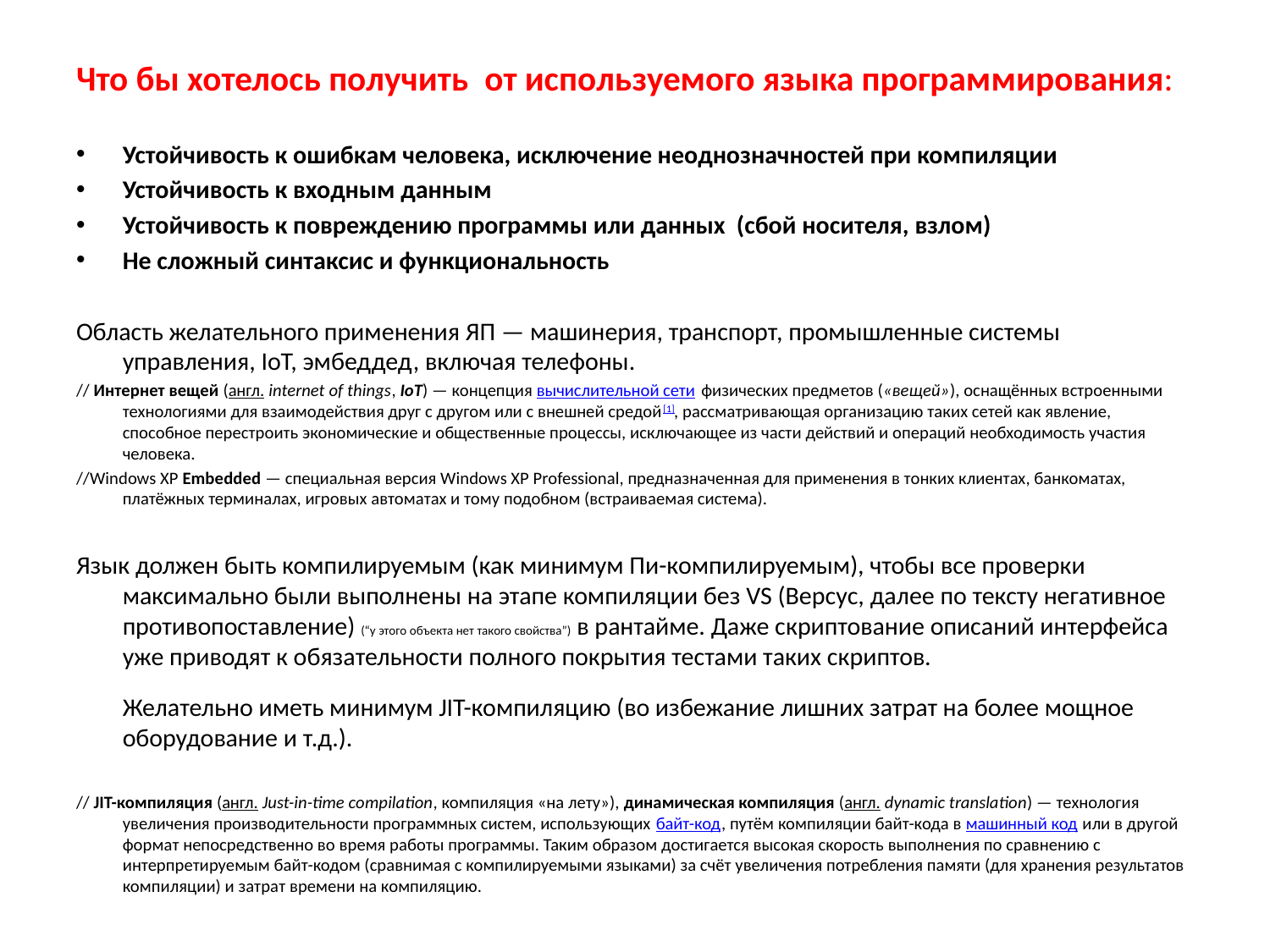

Что бы хотелось получить  от используемого языка программирования:

Устойчивость к ошибкам человека, исключение неоднозначностей при компиляции
Устойчивость к входным данным
Устойчивость к повреждению программы или данных  (сбой носителя, взлом)
Не сложный синтаксис и функциональность

Область желательного применения ЯП — машинерия, транспорт, промышленные системы управления, IoT, эмбеддед, включая телефоны.
// Интернет вещей (англ. internet of things, IoT) — концепция вычислительной сети физических предметов («вещей»), оснащённых встроенными технологиями для взаимодействия друг с другом или с внешней средой[1], рассматривающая организацию таких сетей как явление, способное перестроить экономические и общественные процессы, исключающее из части действий и операций необходимость участия человека.
//Windows XP Embedded — специальная версия Windows XP Professional, предназначенная для применения в тонких клиентах, банкоматах, платёжных терминалах, игровых автоматах и тому подобном (встраиваемая система).

Язык должен быть компилируемым (как минимум Пи-компилируемым), чтобы все проверки максимально были выполнены на этапе компиляции без VS (Версус, далее по тексту негативное противопоставление) (“у этого объекта нет такого свойства”) в рантайме. Даже скриптование описаний интерфейса уже приводят к обязательности полного покрытия тестами таких скриптов.
Желательно иметь минимум JIT-компиляцию (во избежание лишних затрат на более мощное оборудование и т.д.).

// JIT-компиляция (англ. Just-in-time compilation, компиляция «на лету»), динамическая компиляция (англ. dynamic translation) — технология увеличения производительности программных систем, использующих байт-код, путём компиляции байт-кода в машинный код или в другой формат непосредственно во время работы программы. Таким образом достигается высокая скорость выполнения по сравнению с интерпретируемым байт-кодом (сравнимая с компилируемыми языками) за счёт увеличения потребления памяти (для хранения результатов компиляции) и затрат времени на компиляцию.